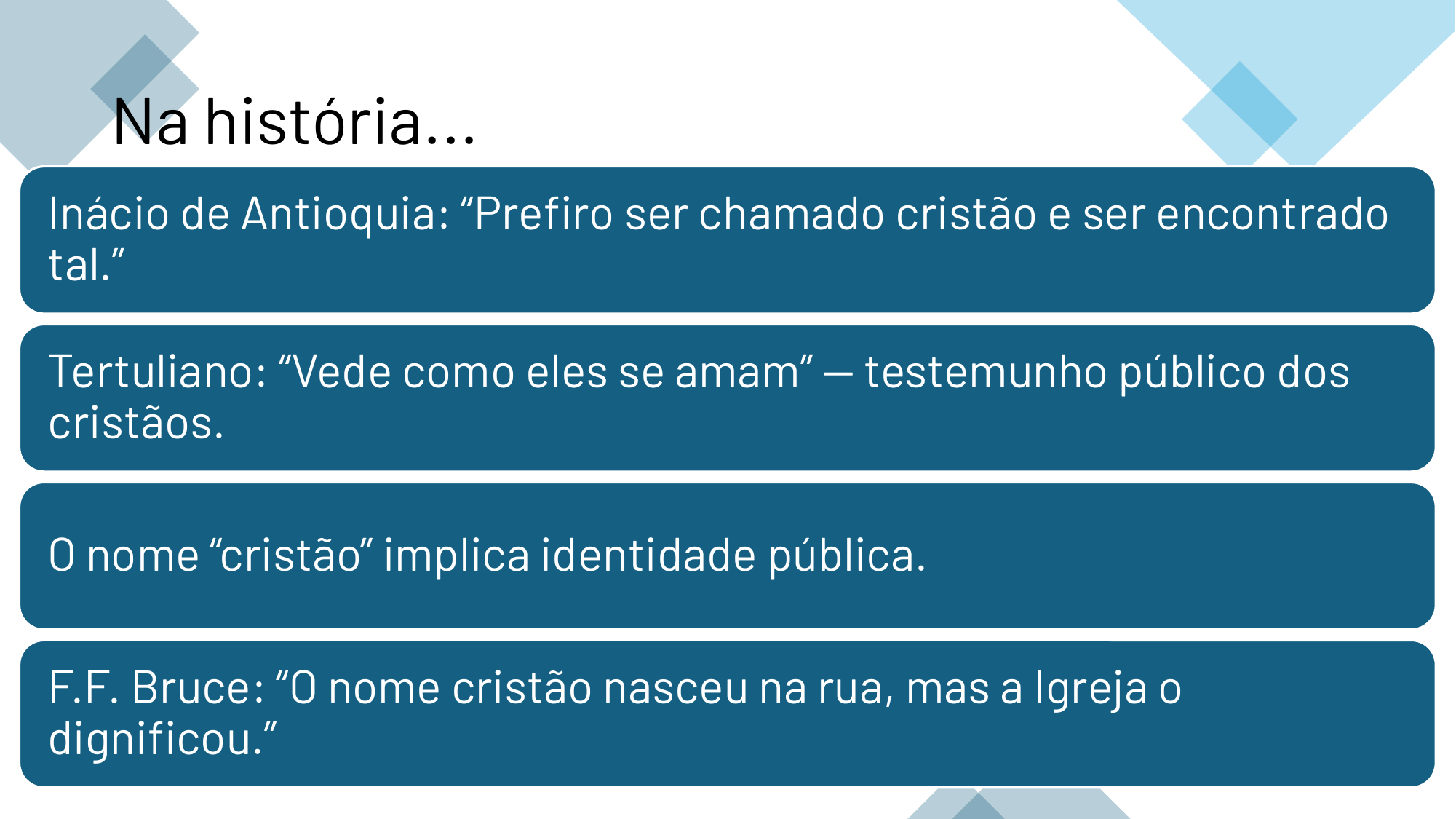

# Na história...

Inácio de Antioquia: “Prefiro ser chamado cristão e ser encontrado tal.”
Tertuliano: “Vede como eles se amam” — testemunho público dos cristãos.
O nome “cristão” implica identidade pública.
F.F. Bruce: “O nome cristão nasceu na rua, mas a Igreja o dignificou.”